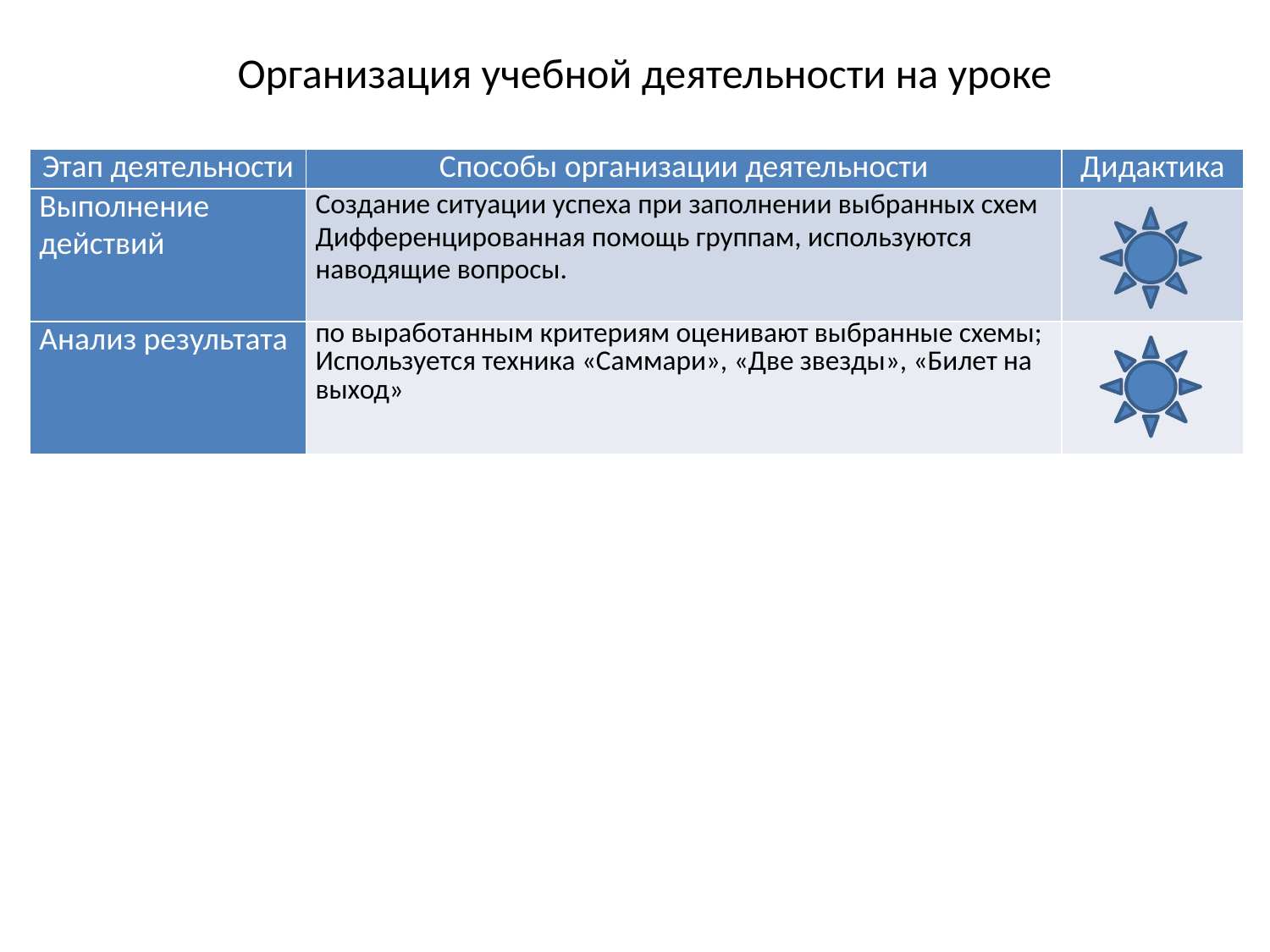

Организация учебной деятельности на уроке

| Этап деятельности | Способы организации деятельности | Дидактика |
| --- | --- | --- |
| Выполнение действий | Создание ситуации успеха при заполнении выбранных схем Дифференцированная помощь группам, используются наводящие вопросы. |  |
| Анализ результата | по выработанным критериям оценивают выбранные схемы; Используется техника «Саммари», «Две звезды», «Билет на выход» |  |